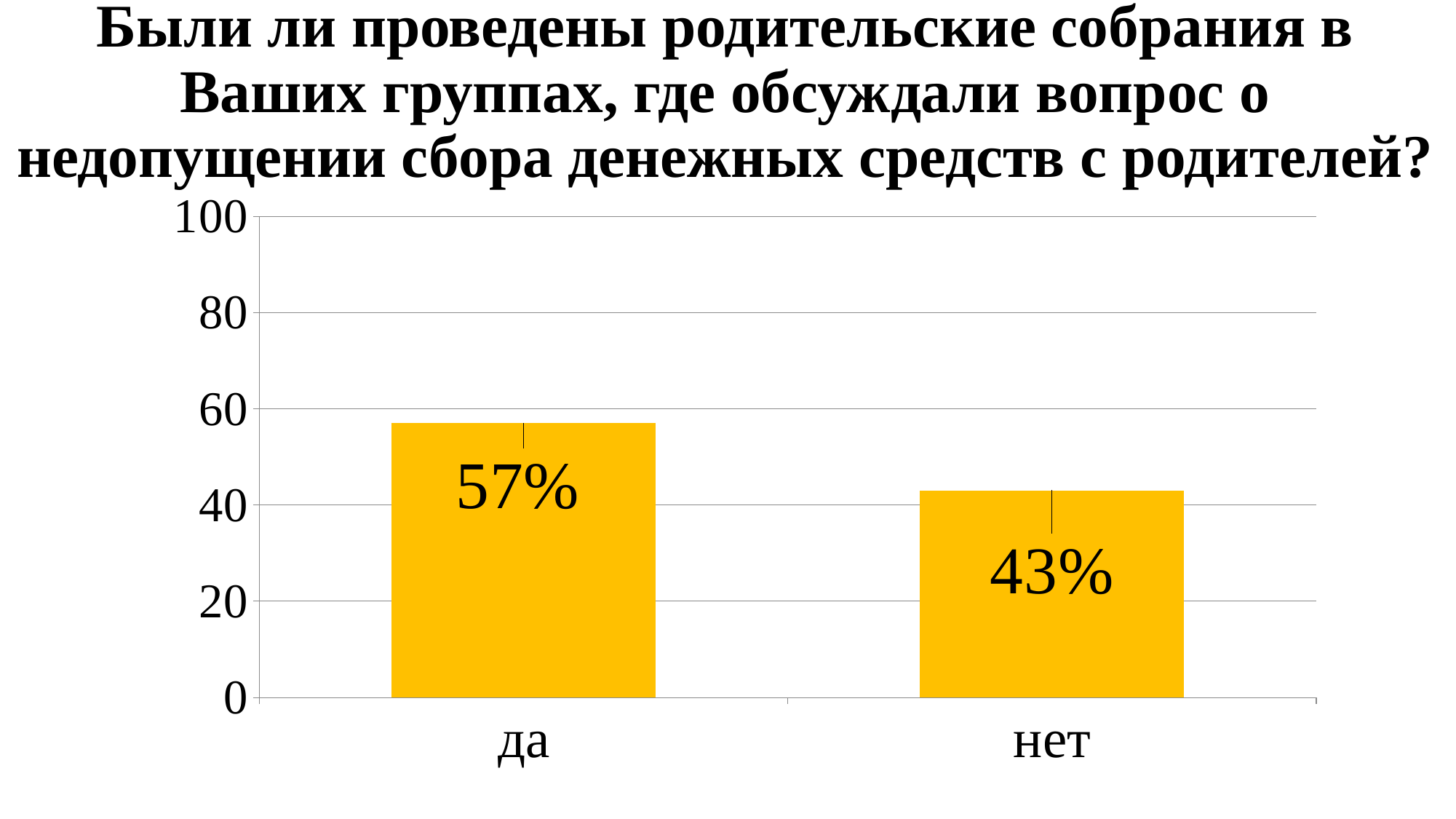

# Были ли проведены родительские собрания в Ваших группах, где обсуждали вопрос о недопущении сбора денежных средств с родителей?

### Chart

| Category |  |
|---|---|
| да | 57.0 |
| нет | 43.0 |